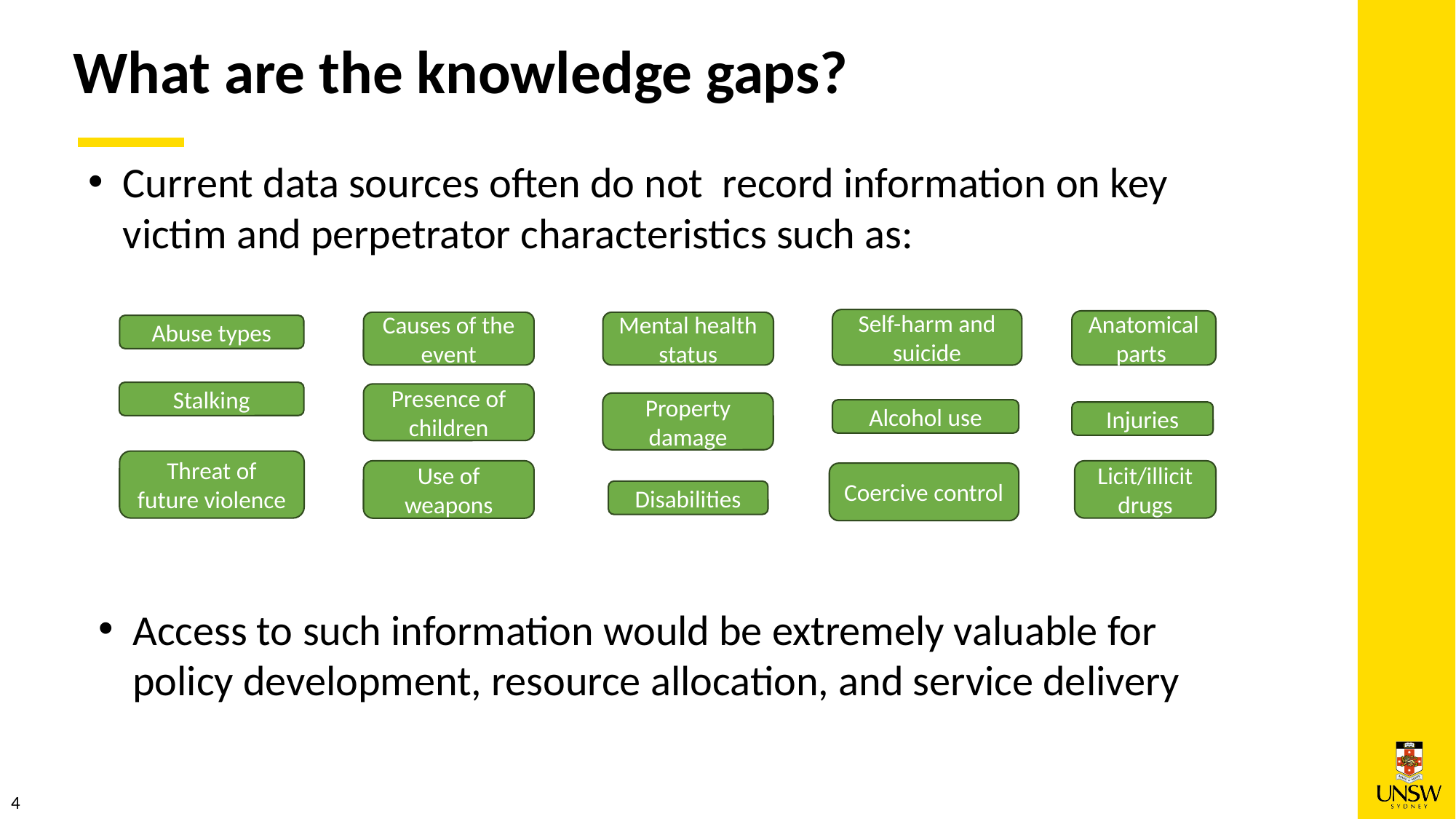

What are the knowledge gaps?
Current data sources often do not  record information on key victim and perpetrator characteristics such as:
Self-harm and suicide
Anatomical parts
Causes of the event
Mental health status
Abuse types
Stalking
Presence of children
Property damage
Alcohol use
Injuries
Threat of future violence
Use of weapons
Licit/illicit drugs
Coercive control
Disabilities
Access to such information would be extremely valuable for policy development, resource allocation, and service delivery
4